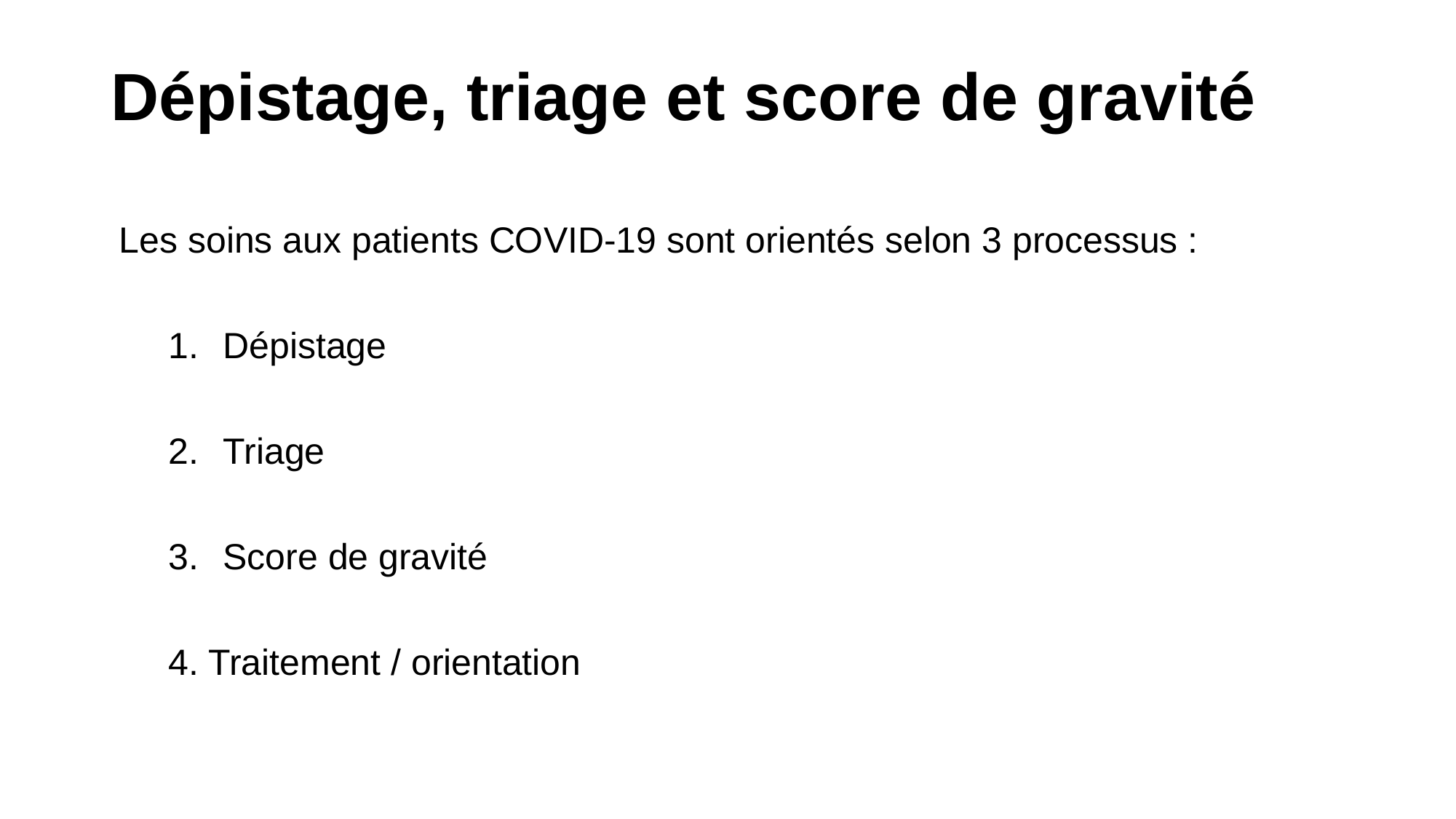

# Dépistage, triage et score de gravité
Les soins aux patients COVID-19 sont orientés selon 3 processus :

Dépistage

Triage

Score de gravité

4. Traitement / orientation